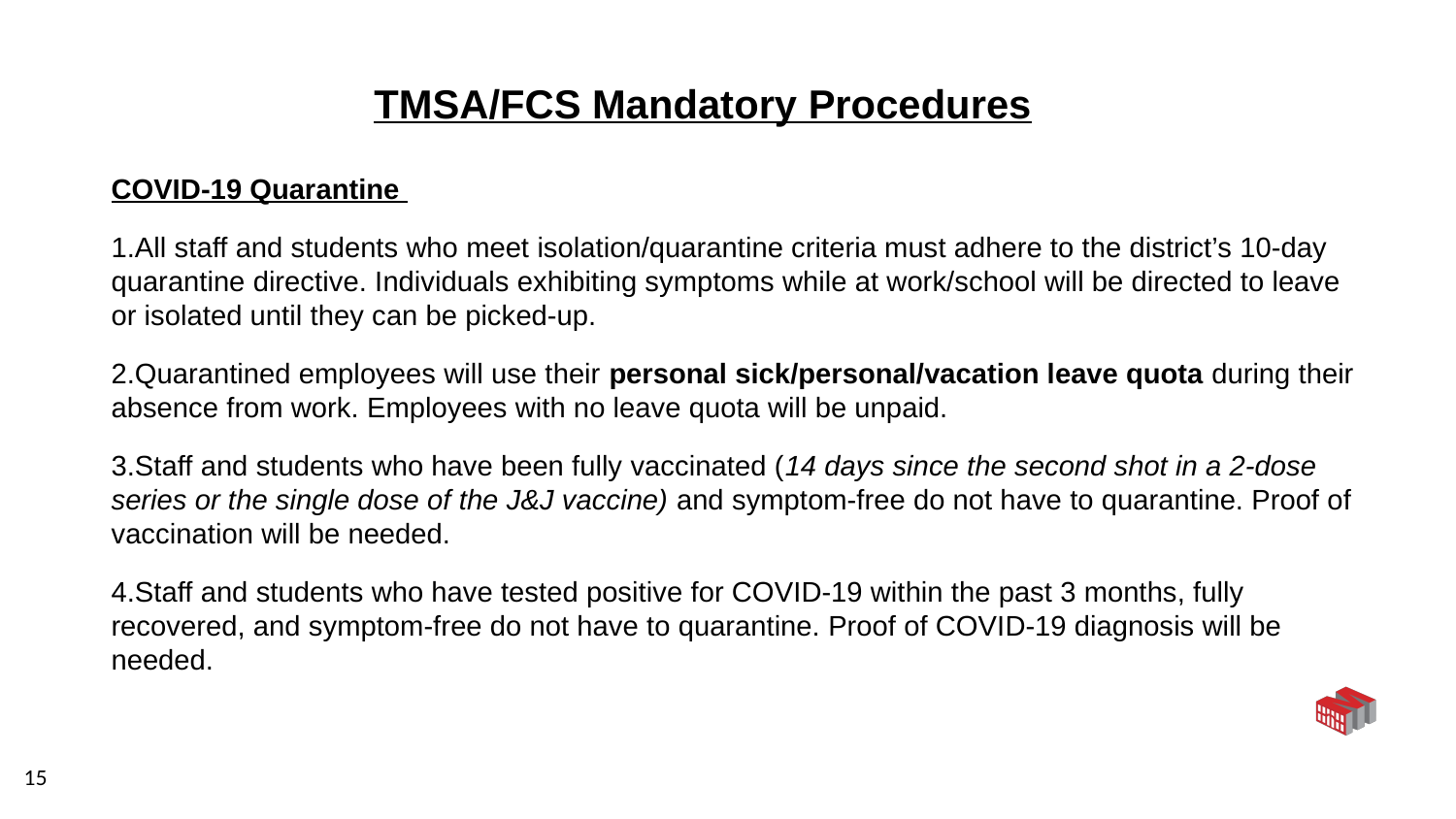

TMSA/FCS Mandatory Procedures
COVID-19 Quarantine
All staff and students who meet isolation/quarantine criteria must adhere to the district’s 10-day quarantine directive. Individuals exhibiting symptoms while at work/school will be directed to leave or isolated until they can be picked-up.
Quarantined employees will use their personal sick/personal/vacation leave quota during their absence from work. Employees with no leave quota will be unpaid.
Staff and students who have been fully vaccinated (14 days since the second shot in a 2-dose series or the single dose of the J&J vaccine) and symptom-free do not have to quarantine. Proof of vaccination will be needed.
Staff and students who have tested positive for COVID-19 within the past 3 months, fully recovered, and symptom-free do not have to quarantine. Proof of COVID-19 diagnosis will be needed.
15